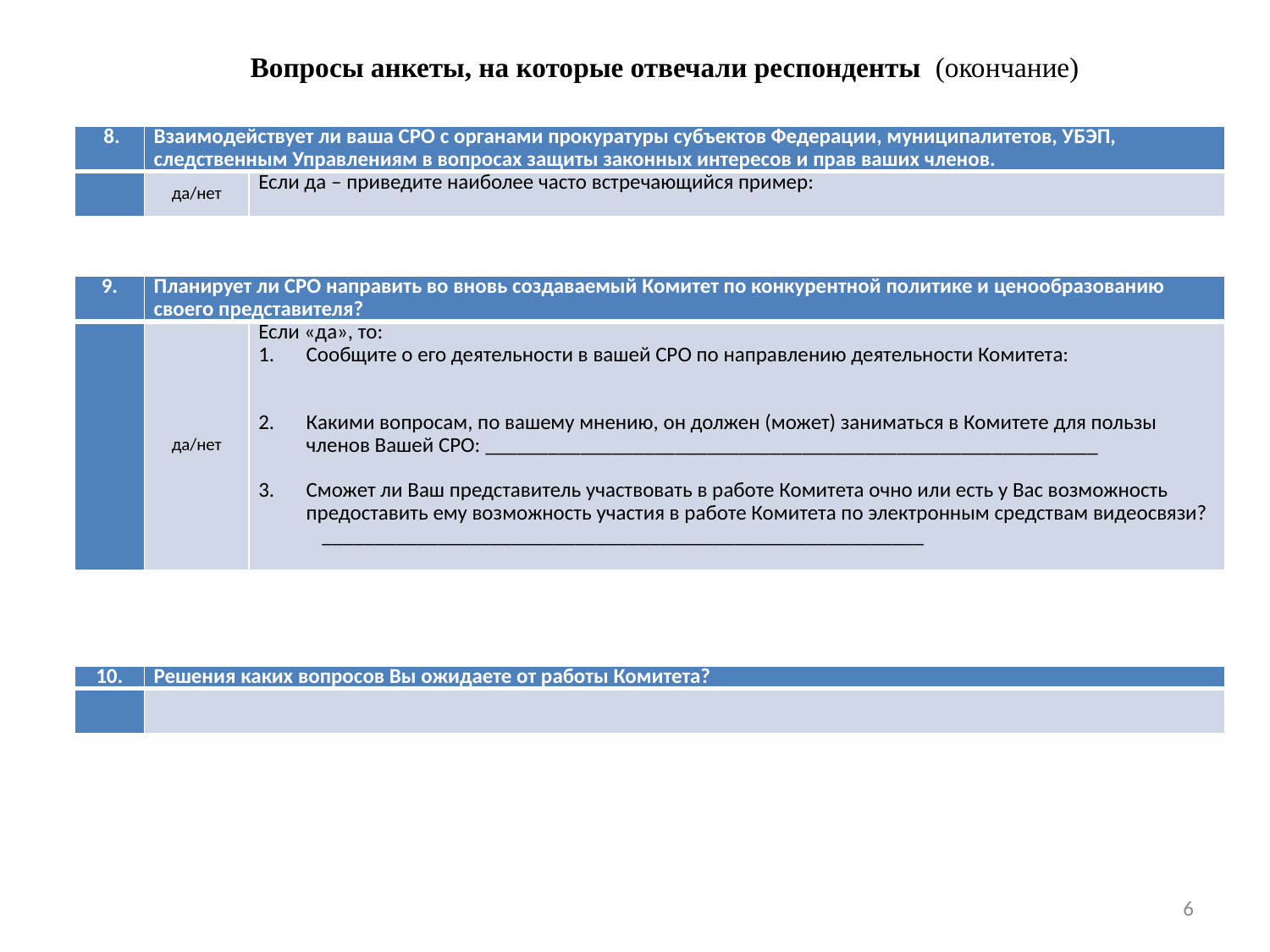

# Вопросы анкеты, на которые отвечали респонденты  (окончание)
| 8. | Взаимодействует ли ваша СРО с органами прокуратуры субъектов Федерации, муниципалитетов, УБЭП, следственным Управлениям в вопросах защиты законных интересов и прав ваших членов. |  |
| --- | --- | --- |
|  | да/нет | Если да – приведите наиболее часто встречающийся пример: |
| 9. | Планирует ли СРО направить во вновь создаваемый Комитет по конкурентной политике и ценообразованию своего представителя? |  |
| --- | --- | --- |
|  | да/нет | Если «да», то: Сообщите о его деятельности в вашей СРО по направлению деятельности Комитета:     Какими вопросам, по вашему мнению, он должен (может) заниматься в Комитете для пользы членов Вашей СРО: \_\_\_\_\_\_\_\_\_\_\_\_\_\_\_\_\_\_\_\_\_\_\_\_\_\_\_\_\_\_\_\_\_\_\_\_\_\_\_\_\_\_\_\_\_\_\_\_\_\_\_\_\_\_\_\_\_\_   Сможет ли Ваш представитель участвовать в работе Комитета очно или есть у Вас возможность предоставить ему возможность участия в работе Комитета по электронным средствам видеосвязи? \_\_\_\_\_\_\_\_\_\_\_\_\_\_\_\_\_\_\_\_\_\_\_\_\_\_\_\_\_\_\_\_\_\_\_\_\_\_\_\_\_\_\_\_\_\_\_\_\_\_\_\_\_\_\_\_\_ |
| 10. | Решения каких вопросов Вы ожидаете от работы Комитета? |
| --- | --- |
|  |  |
6